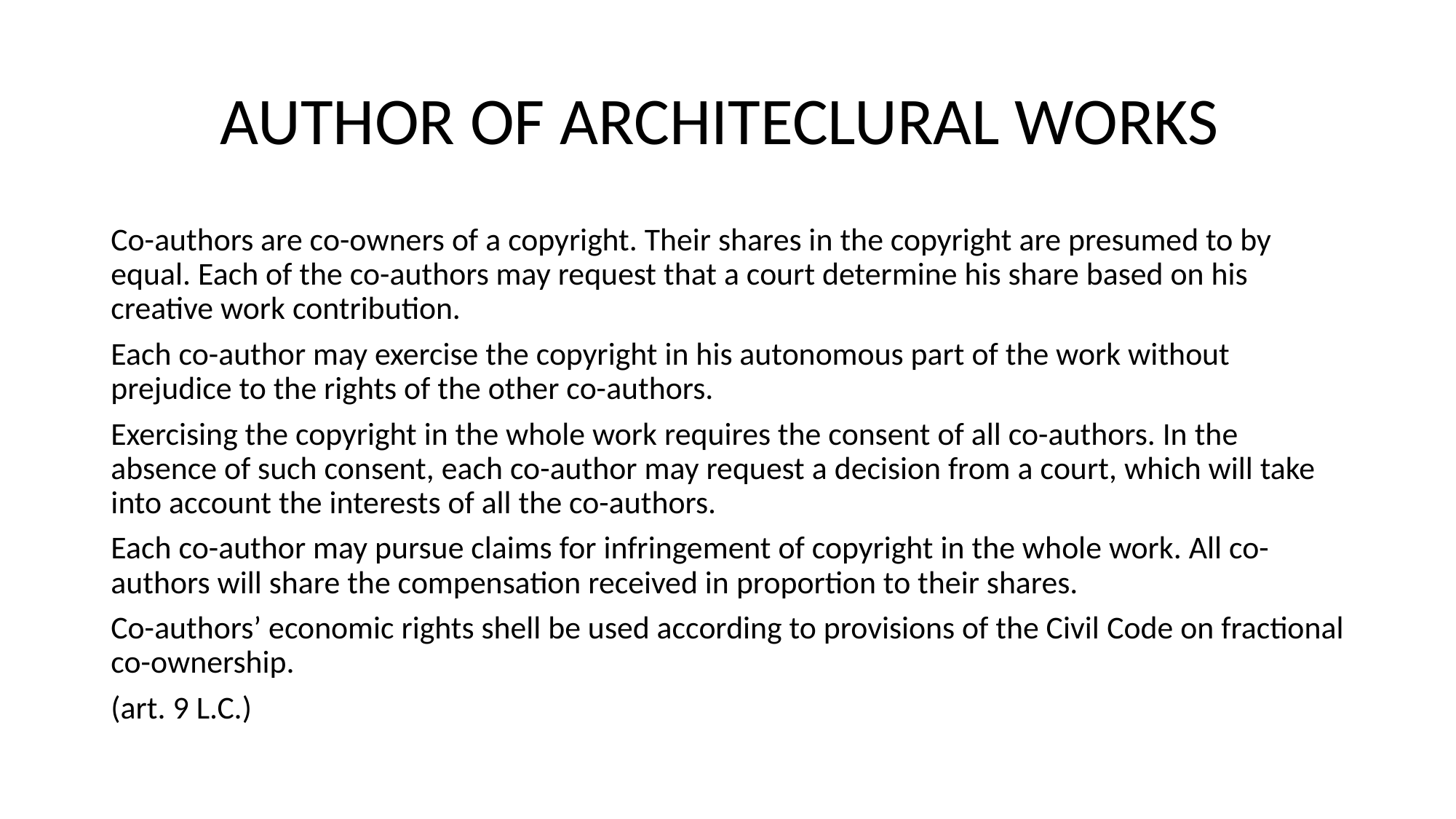

# AUTHOR OF ARCHITECLURAL WORKS
Co-authors are co-owners of a copyright. Their shares in the copyright are presumed to by equal. Each of the co-authors may request that a court determine his share based on his creative work contribution.
Each co-author may exercise the copyright in his autonomous part of the work without prejudice to the rights of the other co-authors.
Exercising the copyright in the whole work requires the consent of all co-authors. In the absence of such consent, each co-author may request a decision from a court, which will take into account the interests of all the co-authors.
Each co-author may pursue claims for infringement of copyright in the whole work. All co-authors will share the compensation received in proportion to their shares.
Co-authors’ economic rights shell be used according to provisions of the Civil Code on fractional co-ownership.
(art. 9 L.C.)